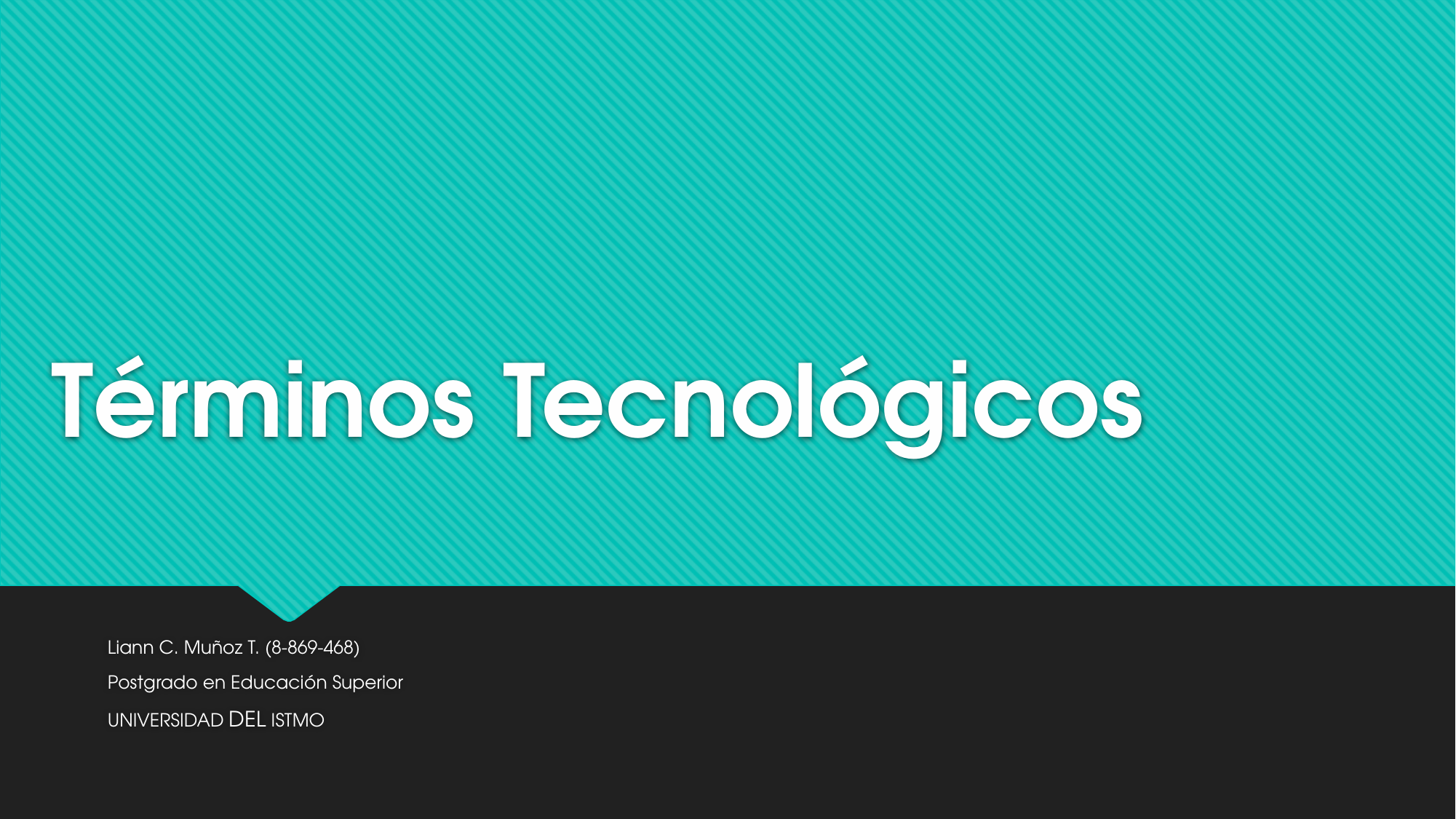

# Términos Tecnológicos
Liann C. Muñoz T. (8-869-468)
Postgrado en Educación Superior
UNIVERSIDAD DEL ISTMO